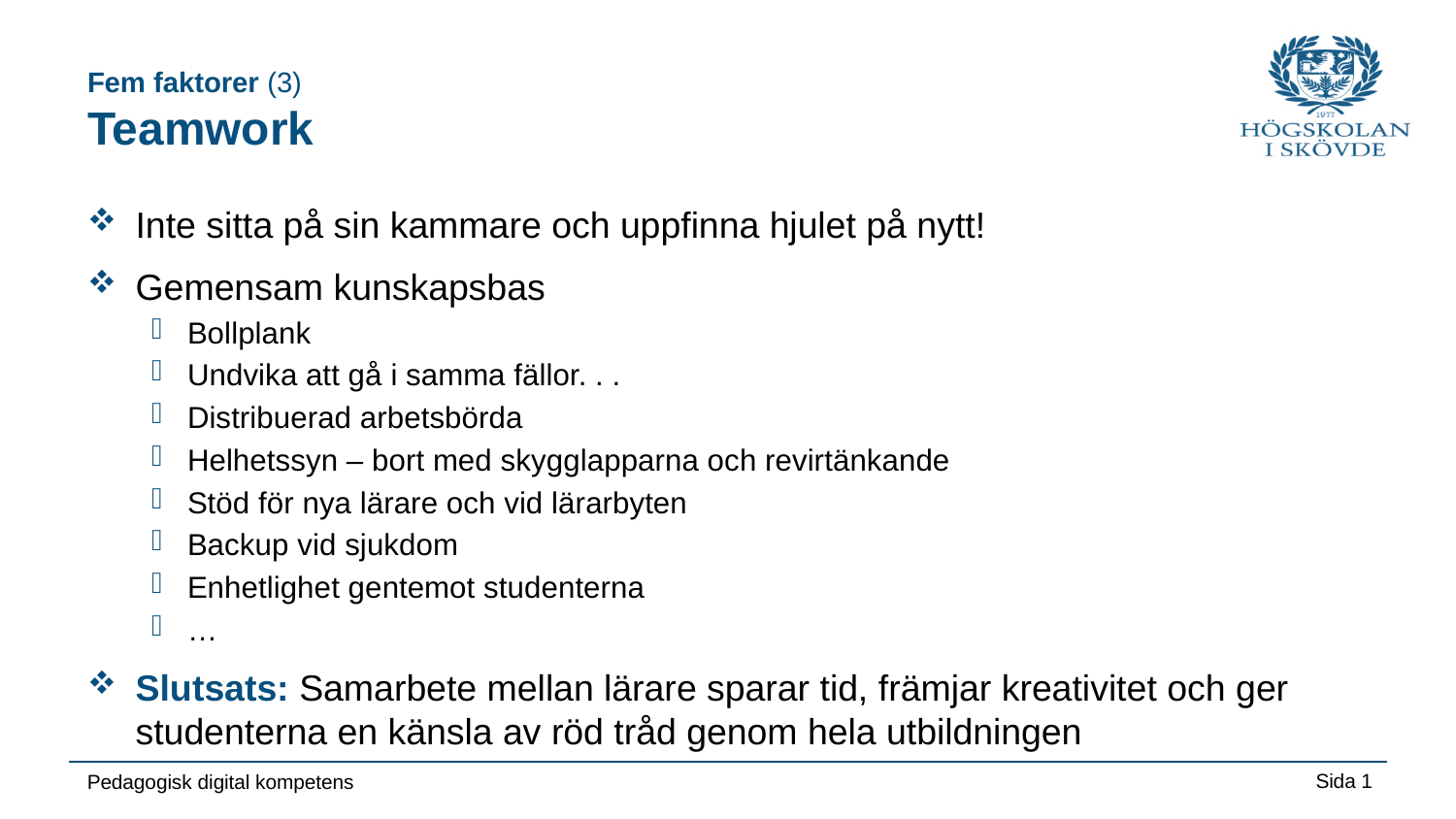

Fem faktorer (3)
Teamwork
Inte sitta på sin kammare och uppfinna hjulet på nytt!
Gemensam kunskapsbas
Bollplank
Undvika att gå i samma fällor. . .
Distribuerad arbetsbörda
Helhetssyn – bort med skygglapparna och revirtänkande
Stöd för nya lärare och vid lärarbyten
Backup vid sjukdom
Enhetlighet gentemot studenterna
…
Slutsats: Samarbete mellan lärare sparar tid, främjar kreativitet och ger studenterna en känsla av röd tråd genom hela utbildningen